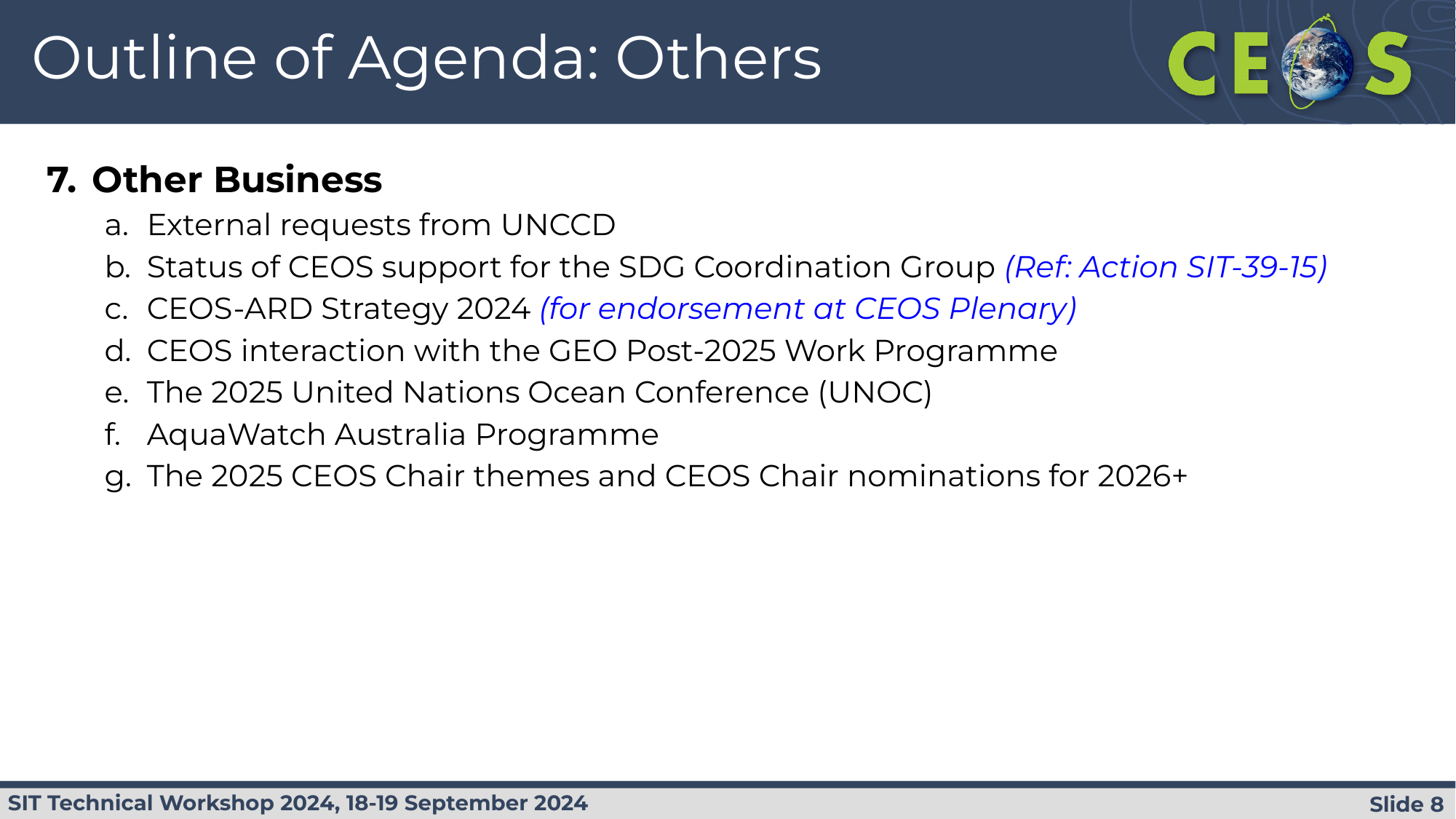

# Outline of Agenda: Others
Other Business
External requests from UNCCD
Status of CEOS support for the SDG Coordination Group (Ref: Action SIT-39-15)
CEOS-ARD Strategy 2024 (for endorsement at CEOS Plenary)
CEOS interaction with the GEO Post-2025 Work Programme
The 2025 United Nations Ocean Conference (UNOC)
AquaWatch Australia Programme
The 2025 CEOS Chair themes and CEOS Chair nominations for 2026+